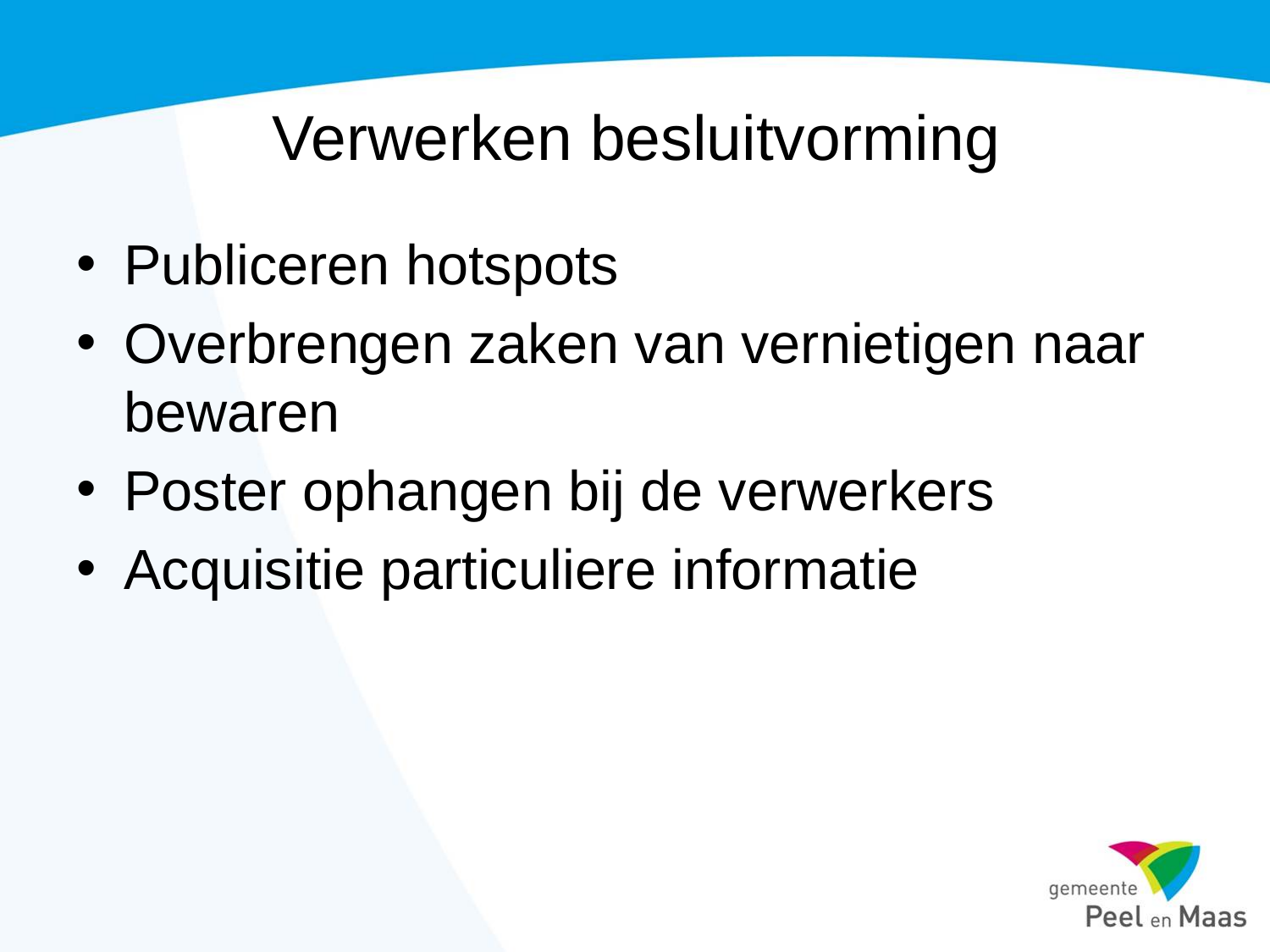

# Verwerken besluitvorming
Publiceren hotspots
Overbrengen zaken van vernietigen naar bewaren
Poster ophangen bij de verwerkers
Acquisitie particuliere informatie